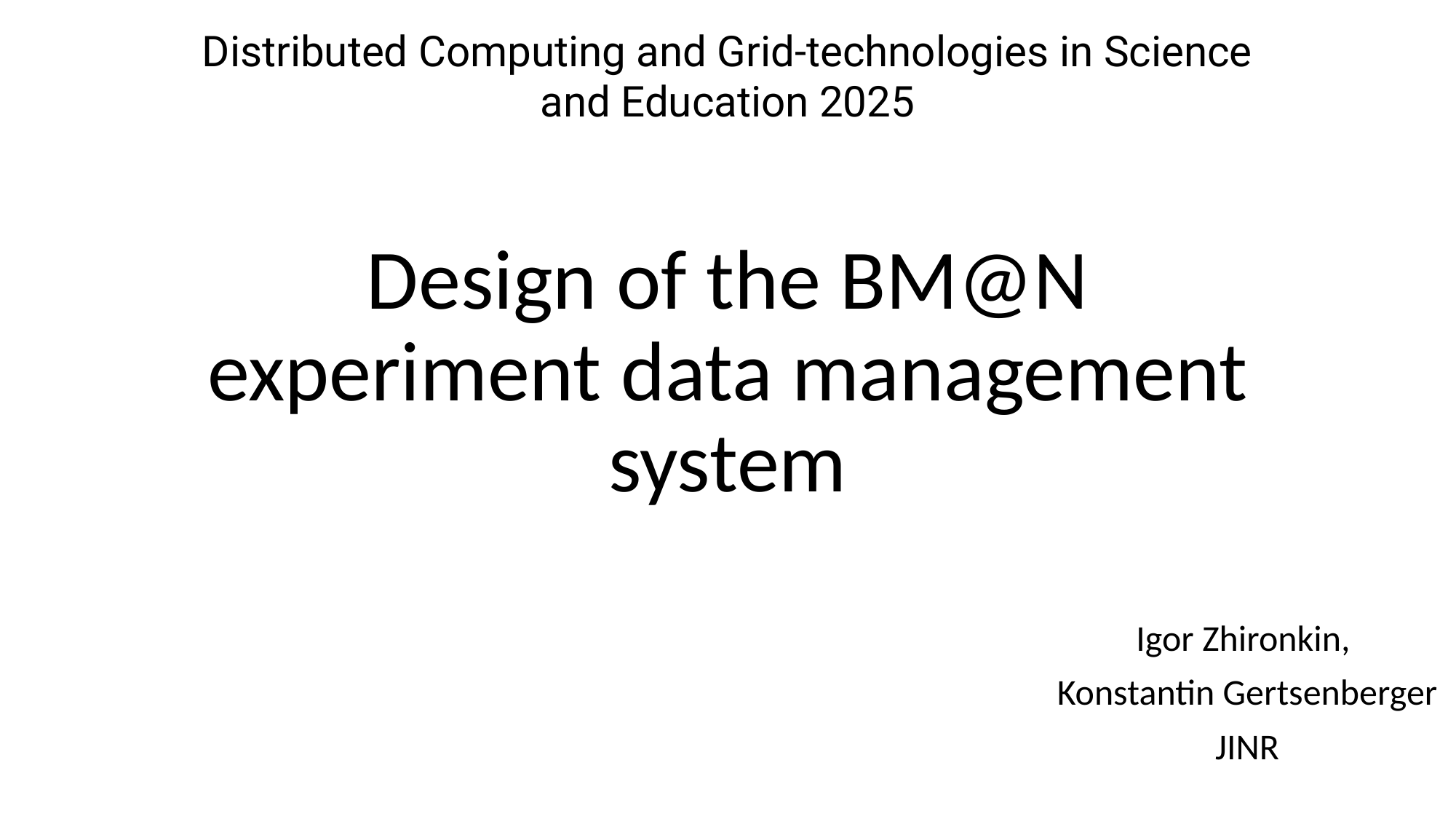

Distributed Computing and Grid-technologies in Science and Education 2025
# Design of the BM@N experiment data management system
Igor Zhironkin,
Konstantin Gertsenberger
JINR